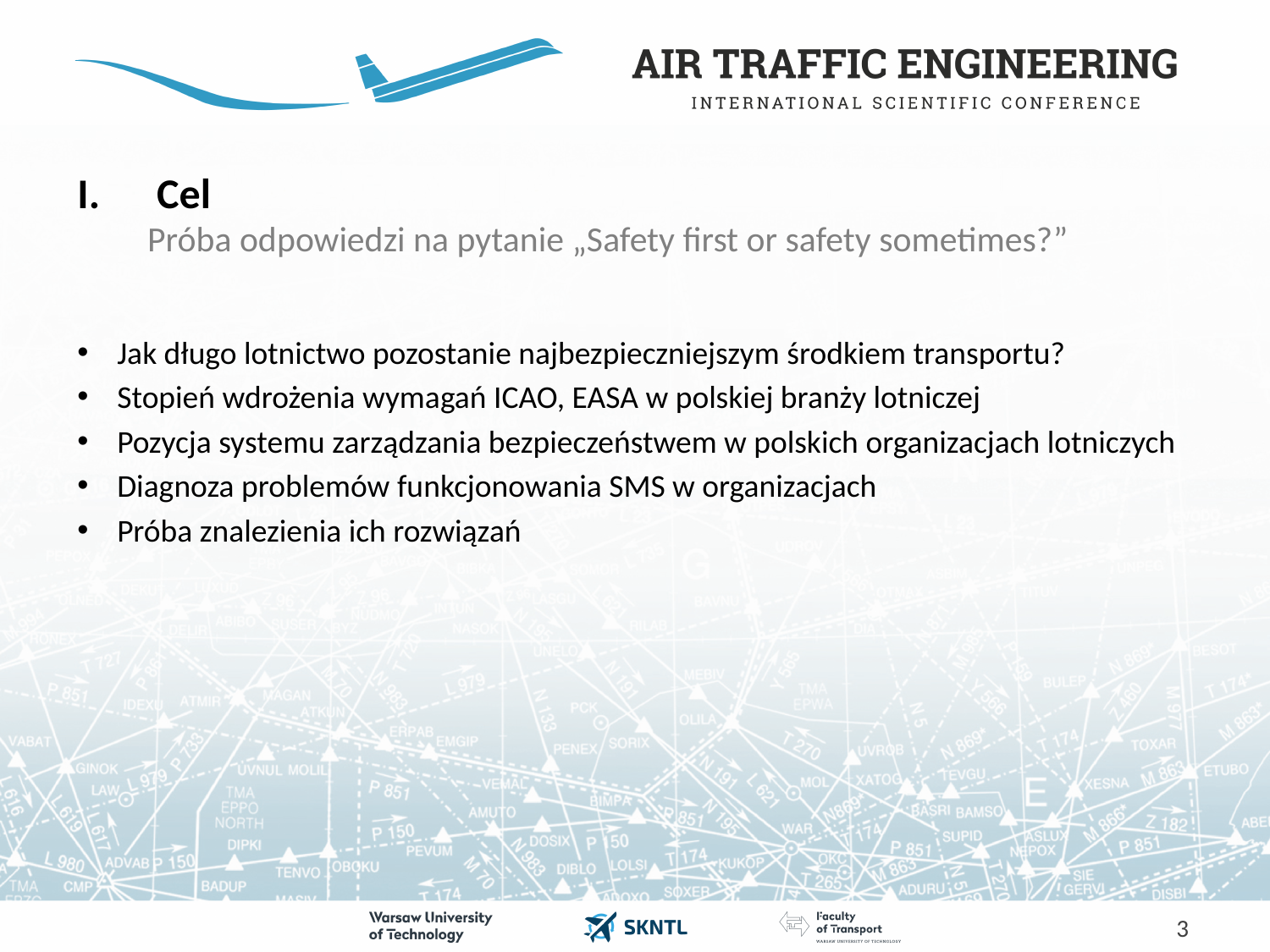

# Cel
Próba odpowiedzi na pytanie „Safety first or safety sometimes?”

Jak długo lotnictwo pozostanie najbezpieczniejszym środkiem transportu?
Stopień wdrożenia wymagań ICAO, EASA w polskiej branży lotniczej
Pozycja systemu zarządzania bezpieczeństwem w polskich organizacjach lotniczych
Diagnoza problemów funkcjonowania SMS w organizacjach
Próba znalezienia ich rozwiązań

3